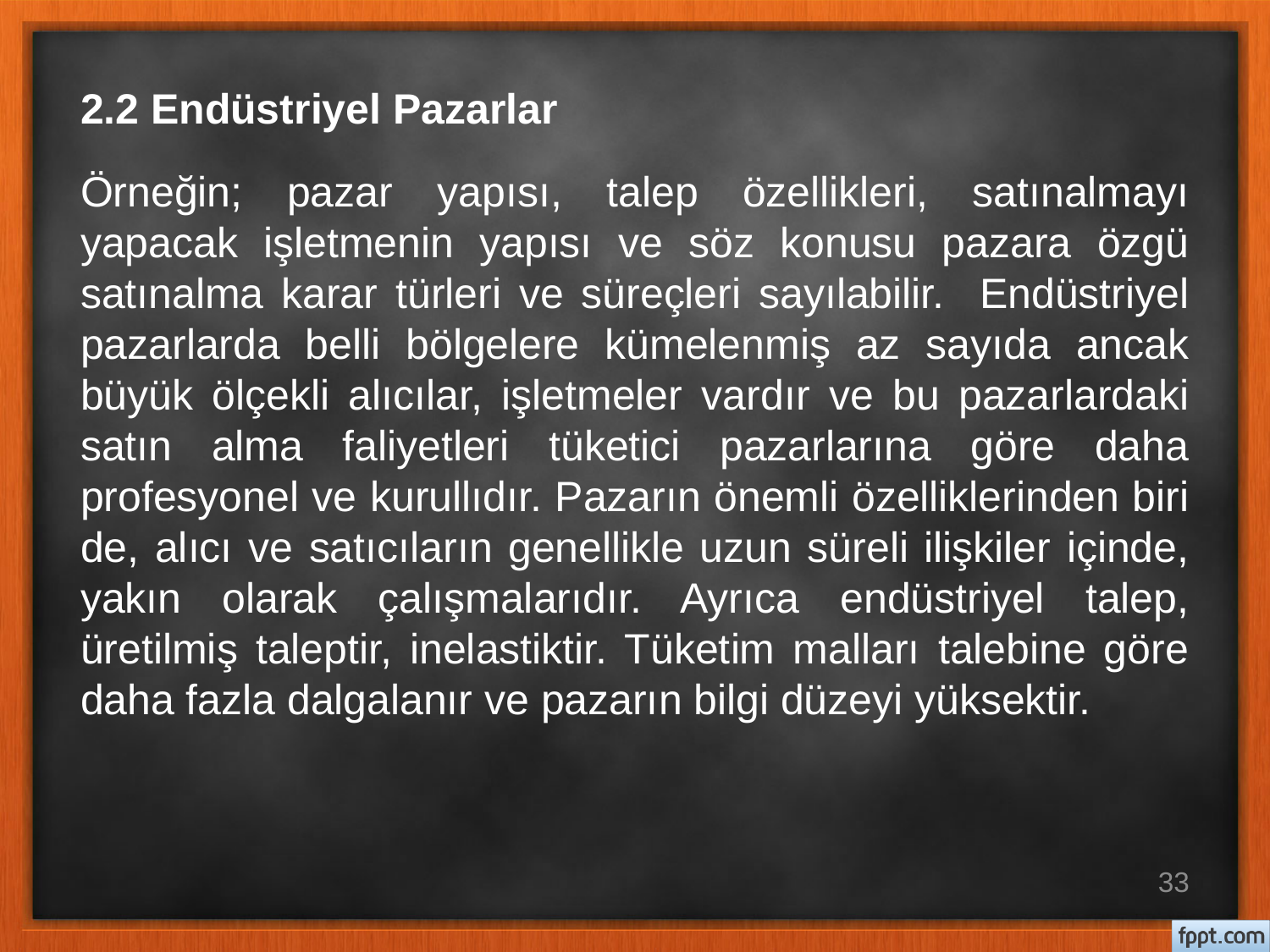

# 2.2 Endüstriyel Pazarlar
Örneğin; pazar yapısı, talep özellikleri, satınalmayı yapacak işletmenin yapısı ve söz konusu pazara özgü satınalma karar türleri ve süreçleri sayılabilir.  Endüstriyel pazarlarda belli bölgelere kümelenmiş az sayıda ancak büyük ölçekli alıcılar, işletmeler vardır ve bu pazarlardaki satın alma faliyetleri tüketici pazarlarına göre daha profesyonel ve kurullıdır. Pazarın önemli özelliklerinden biri de, alıcı ve satıcıların genellikle uzun süreli ilişkiler içinde, yakın olarak çalışmalarıdır. Ayrıca endüstriyel talep, üretilmiş taleptir, inelastiktir. Tüketim malları talebine göre daha fazla dalgalanır ve pazarın bilgi düzeyi yüksektir.

33